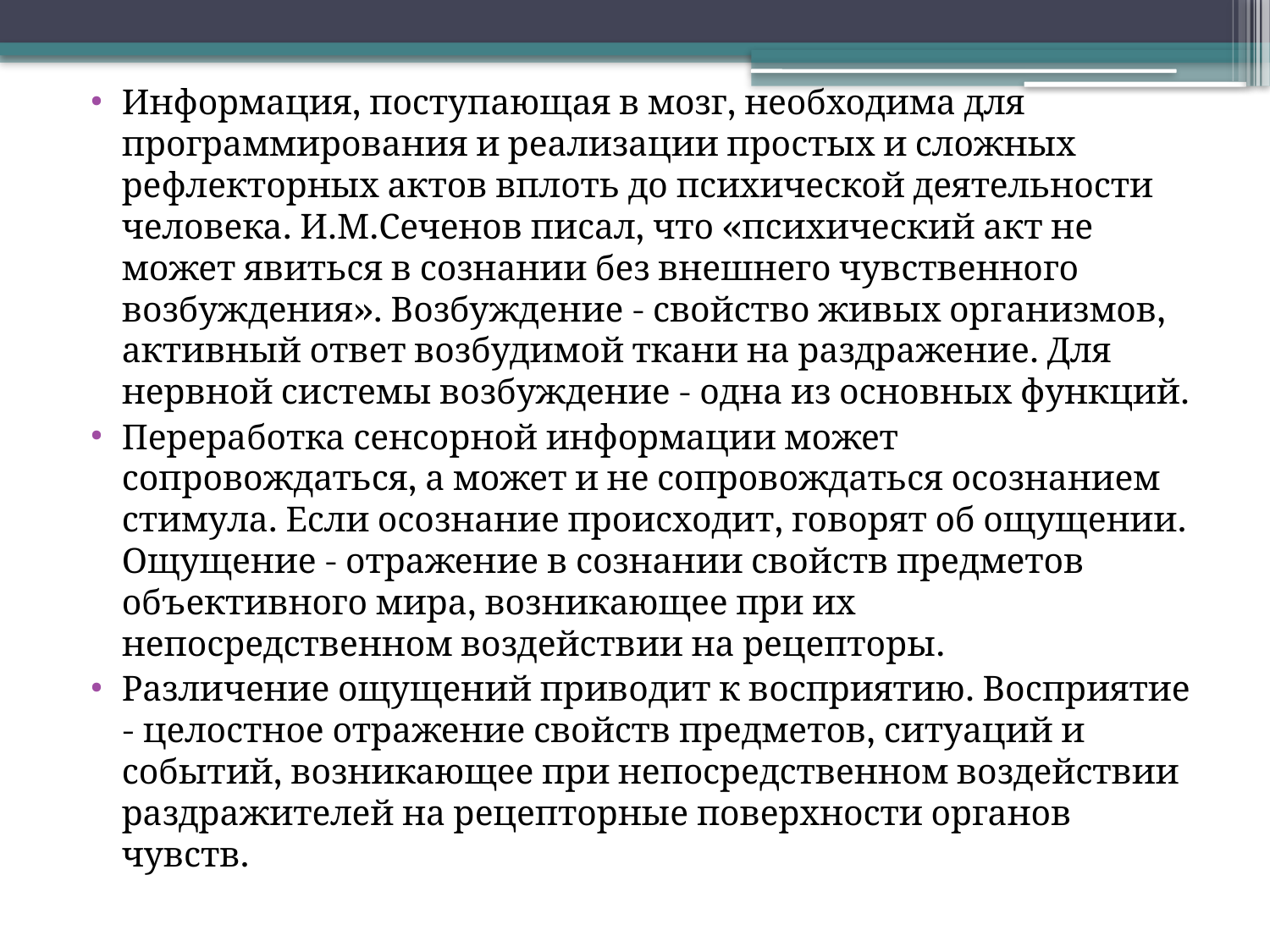

#
Информация, поступающая в мозг, необходима для программирования и реализации простых и сложных рефлекторных актов вплоть до психической деятельности человека. И.М.Сеченов писал, что «психический акт не может явиться в сознании без внешнего чувственного возбуждения». Возбуждение - свойство живых организмов, активный ответ возбудимой ткани на раздражение. Для нервной системы возбуждение - одна из основных функций.
Переработка сенсорной информации может сопровождаться, а может и не сопровождаться осознанием стимула. Если осознание происходит, говорят об ощущении. Ощущение - отражение в сознании свойств предметов объективного мира, возникающее при их непосредственном воздействии на рецепторы.
Различение ощущений приводит к восприятию. Восприятие - целостное отражение свойств предметов, ситуаций и событий, возникающее при непосредственном воздействии раздражителей на рецепторные поверхности органов чувств.